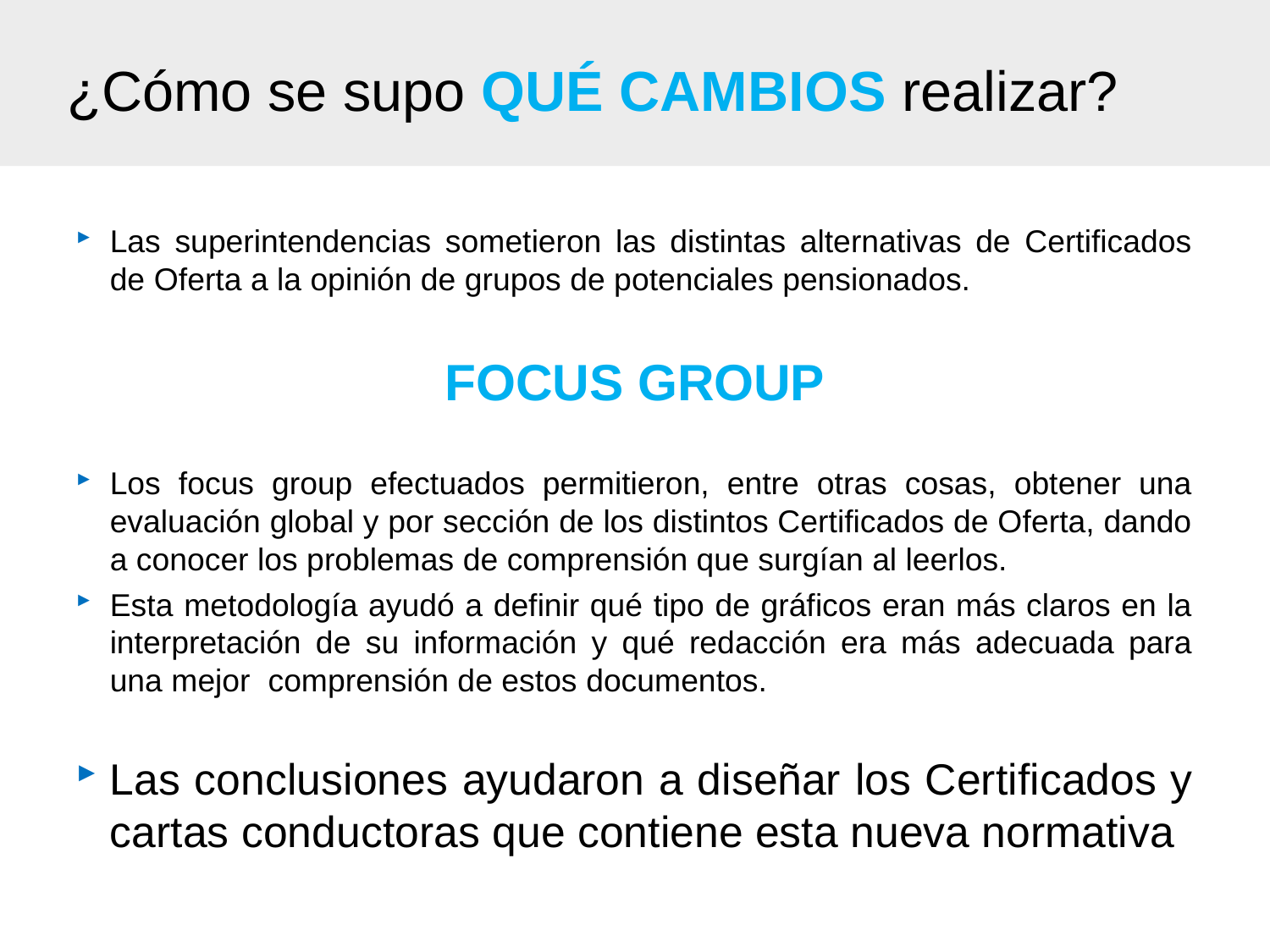

# ¿Cómo se supo QUÉ CAMBIOS realizar?

Las superintendencias sometieron las distintas alternativas de Certificados de Oferta a la opinión de grupos de potenciales pensionados.

FOCUS GROUP

Los focus group efectuados permitieron, entre otras cosas, obtener una evaluación global y por sección de los distintos Certificados de Oferta, dando a conocer los problemas de comprensión que surgían al leerlos.
Esta metodología ayudó a definir qué tipo de gráficos eran más claros en la interpretación de su información y qué redacción era más adecuada para una mejor  comprensión de estos documentos.

Las conclusiones ayudaron a diseñar los Certificados y cartas conductoras que contiene esta nueva normativa